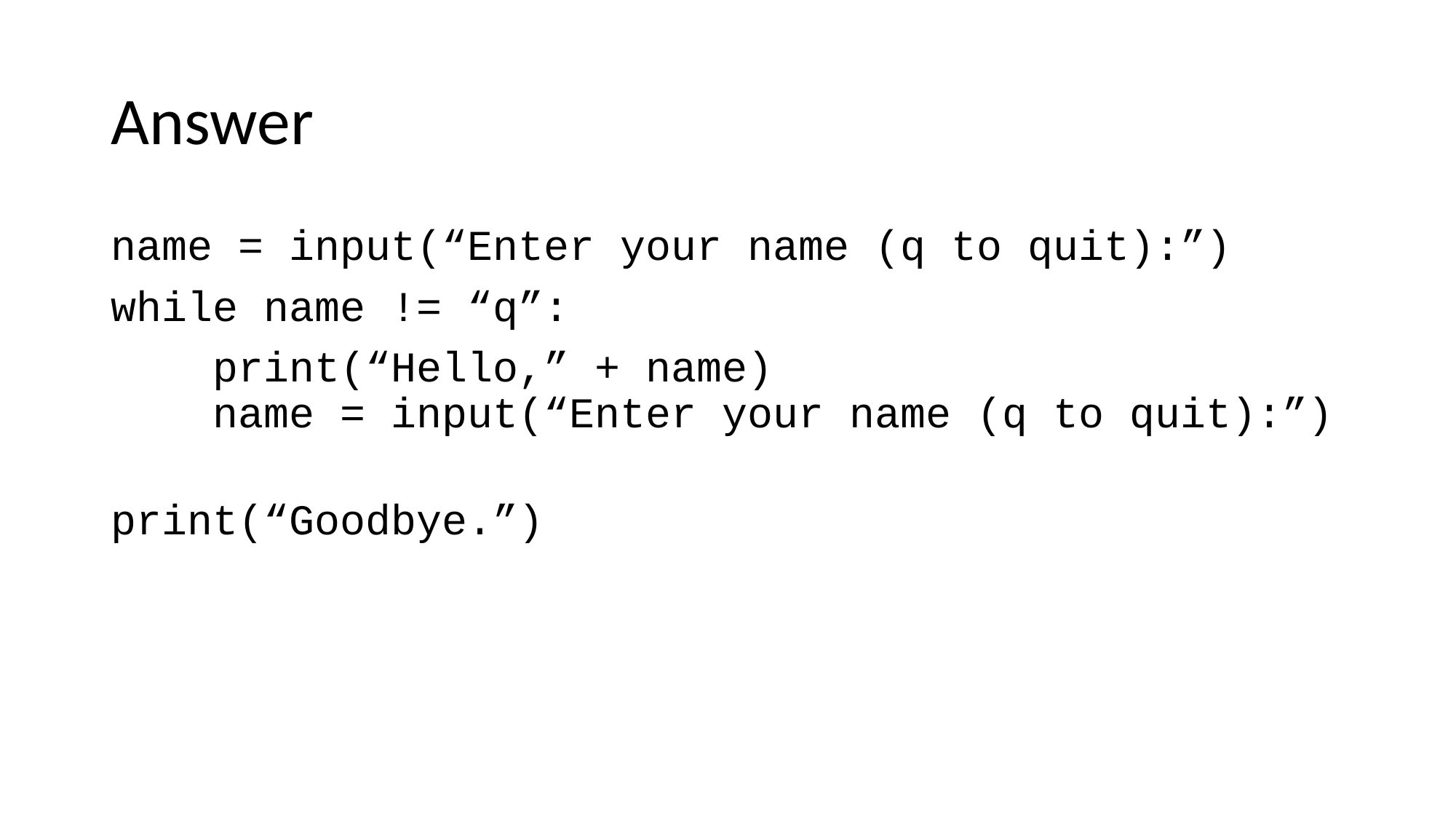

# Answer
name = input(“Enter your name (q to quit):”)
while name != “q”:
    print(“Hello,” + name)
    name = input(“Enter your name (q to quit):”)
print(“Goodbye.”)